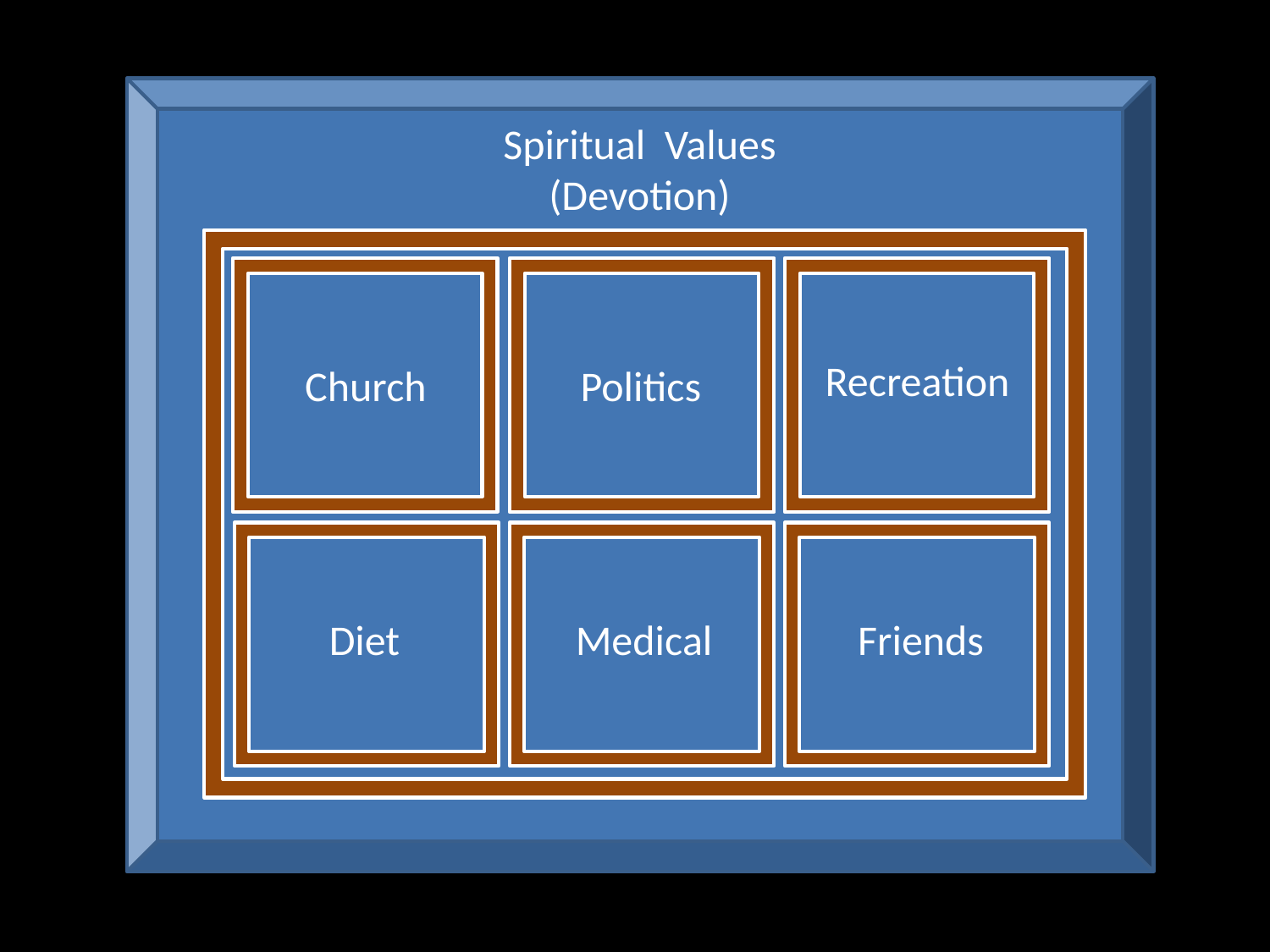

Spiritual  Values
(Devotion)

Recreation
Church
Politics

Diet
Medical
Friends